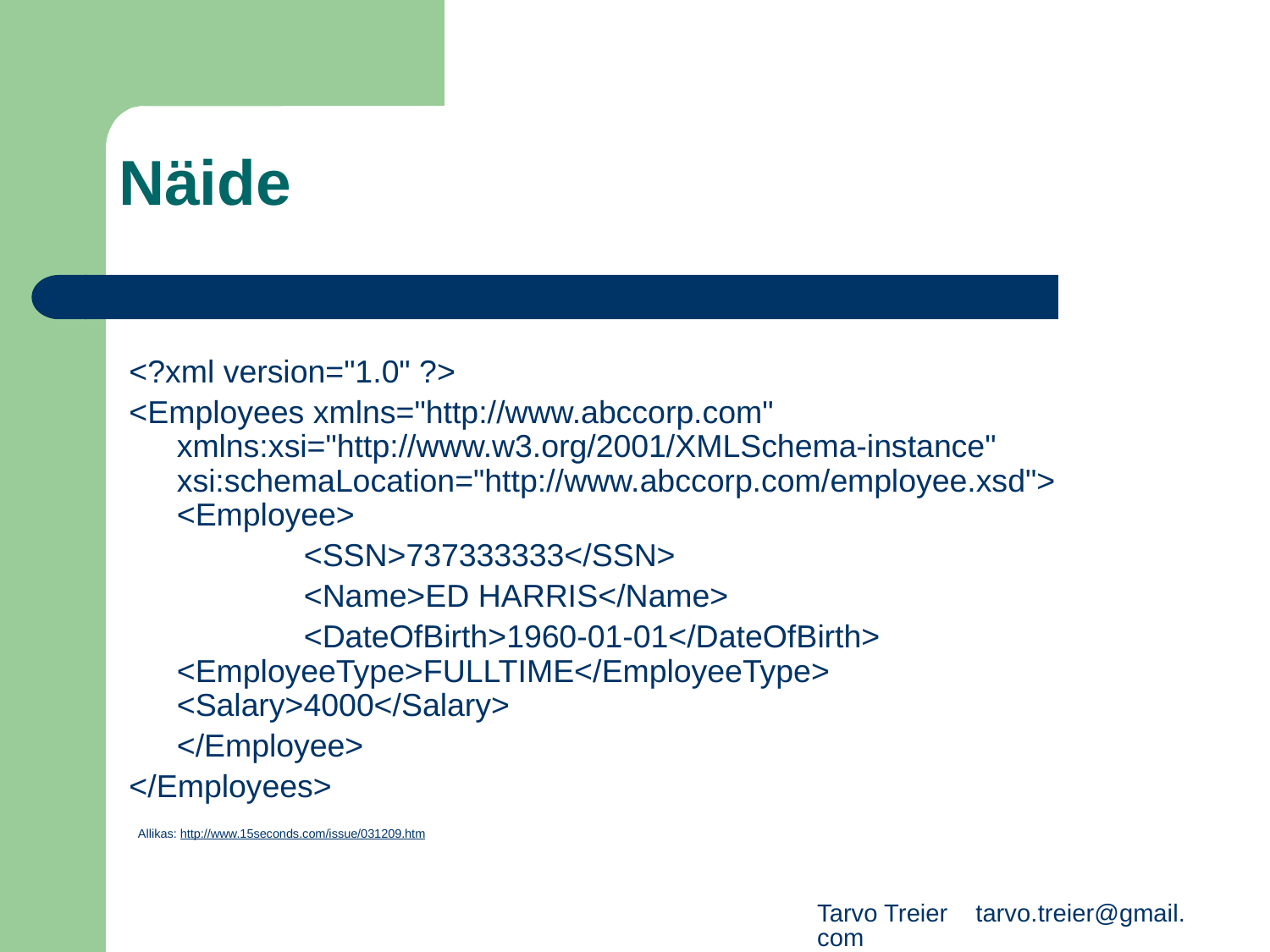

Näide

<?xml version="1.0" ?>
<Employees xmlns="http://www.abccorp.com" xmlns:xsi="http://www.w3.org/2001/XMLSchema-instance" xsi:schemaLocation="http://www.abccorp.com/employee.xsd">  <Employee>
		<SSN>737333333</SSN>
		<Name>ED HARRIS</Name>
		<DateOfBirth>1960-01-01</DateOfBirth> 	<EmployeeType>FULLTIME</EmployeeType> 	<Salary>4000</Salary>
	</Employee>
</Employees>
 Allikas: http://www.15seconds.com/issue/031209.htm
Tarvo Treier    tarvo.treier@gmail.com